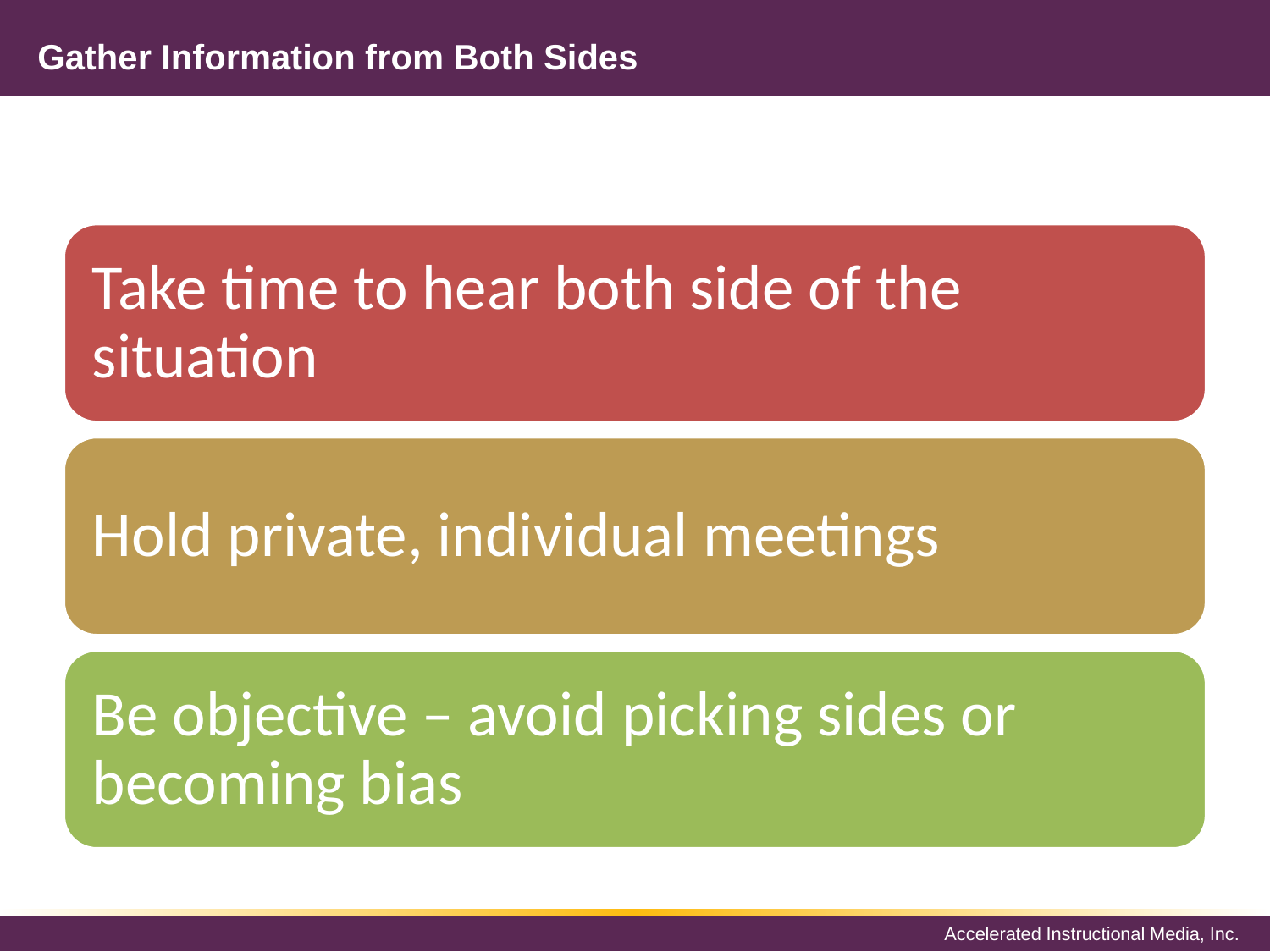

# Gather Information from Both Sides

Take time to hear both side of the situation
Hold private, individual meetings
Be objective – avoid picking sides or becoming bias